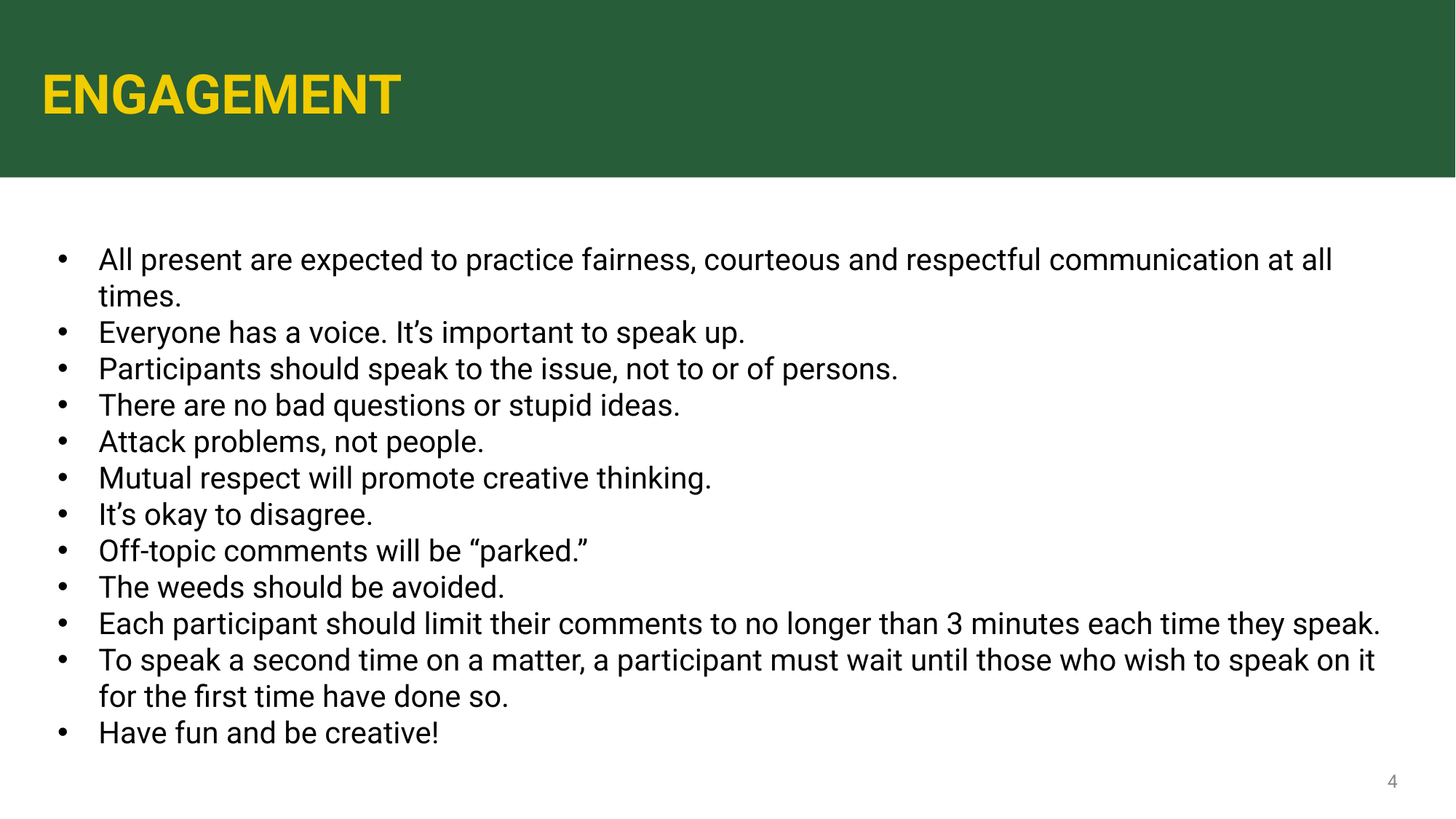

# ENGAGEMENT
All present are expected to practice fairness, courteous and respectful communication at all times.
Everyone has a voice. It’s important to speak up.
Participants should speak to the issue, not to or of persons.
There are no bad questions or stupid ideas.
Attack problems, not people.
Mutual respect will promote creative thinking.
It’s okay to disagree.
Off-topic comments will be “parked.”
The weeds should be avoided.
Each participant should limit their comments to no longer than 3 minutes each time they speak.
To speak a second time on a matter, a participant must wait until those who wish to speak on it for the first time have done so.
Have fun and be creative!
4